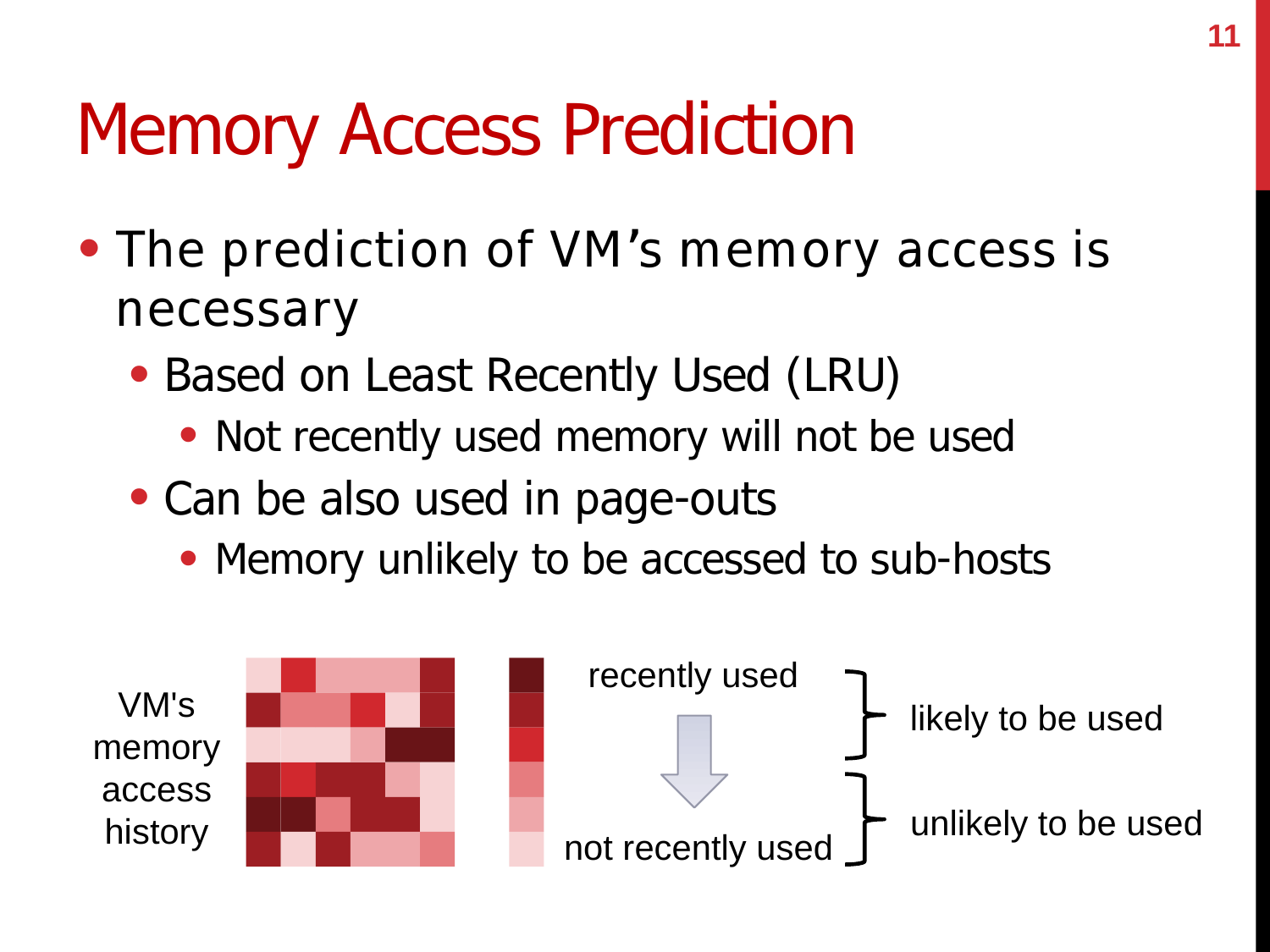

11
# Memory Access Prediction
The prediction of VM’s memory access is necessary
Based on Least Recently Used (LRU)
Not recently used memory will not be used
Can be also used in page-outs
Memory unlikely to be accessed to sub-hosts

recently used

VM's
memory
access
history
likely to be used

unlikely to be used

not recently used